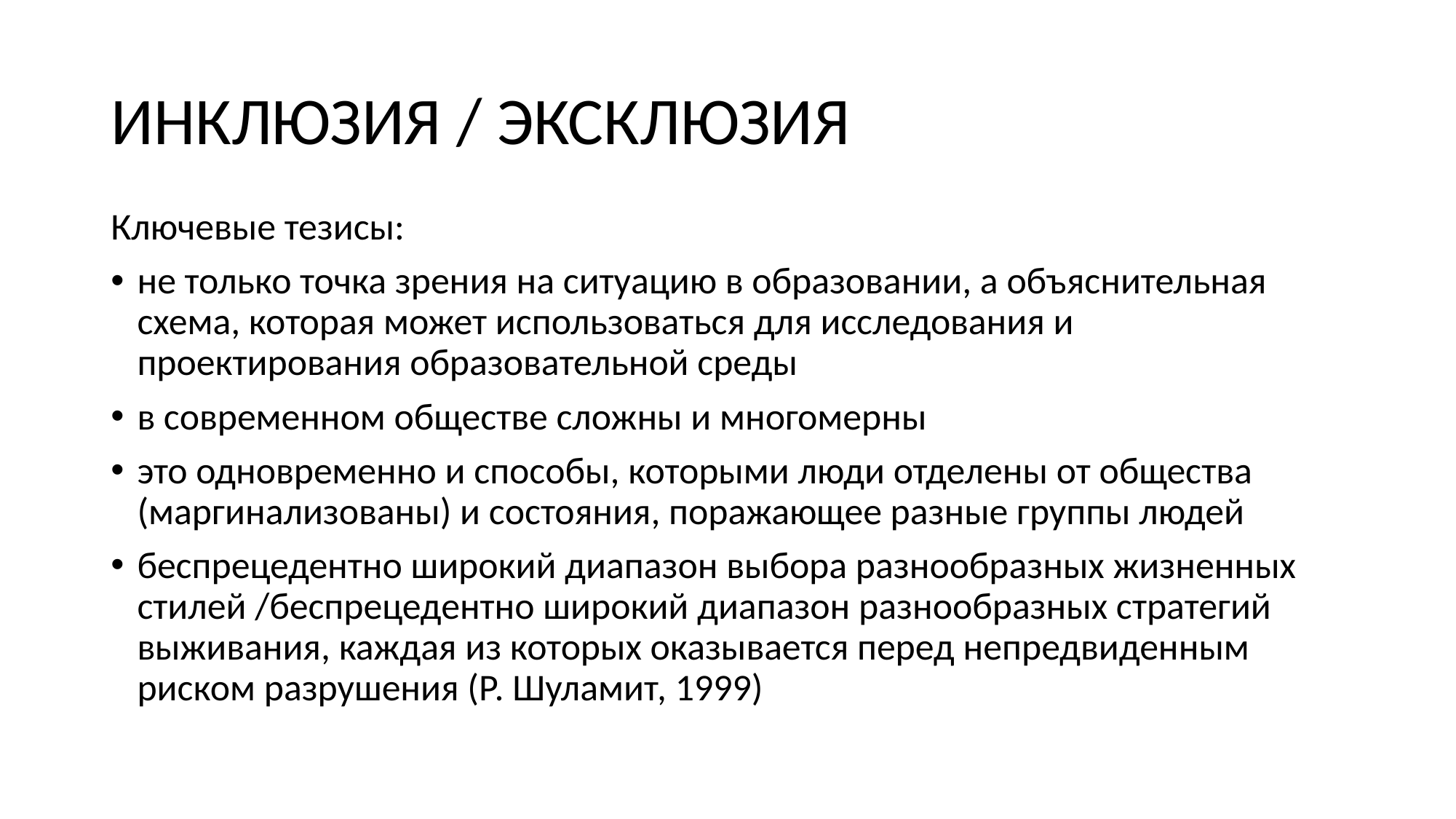

# ИНКЛЮЗИЯ / ЭКСКЛЮЗИЯ
Ключевые тезисы:
не только точка зрения на ситуацию в образовании, а объяснительная схема, которая может использоваться для исследования и проектирования образовательной среды
в современном обществе сложны и многомерны
это одновременно и способы, которыми люди отделены от общества (маргинализованы) и состояния, поражающее разные группы людей
беспрецедентно широкий диапазон выбора разнообразных жизненных стилей /беспрецедентно широкий диапазон разнообразных стратегий выживания, каждая из которых оказывается перед непредвиденным риском разрушения (Р. Шуламит, 1999)